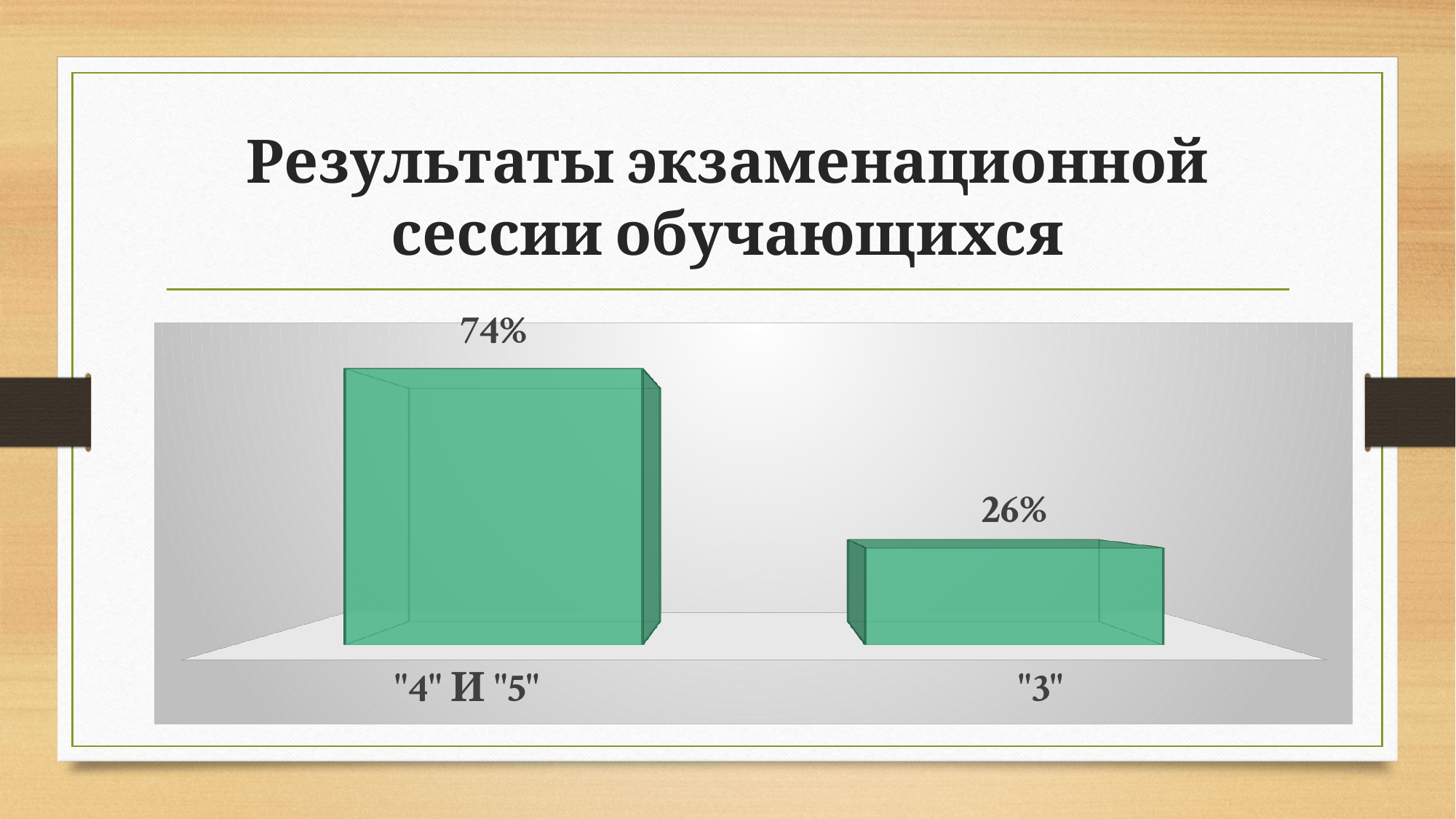

# Результаты экзаменационной сессии обучающихся

[unsupported chart]